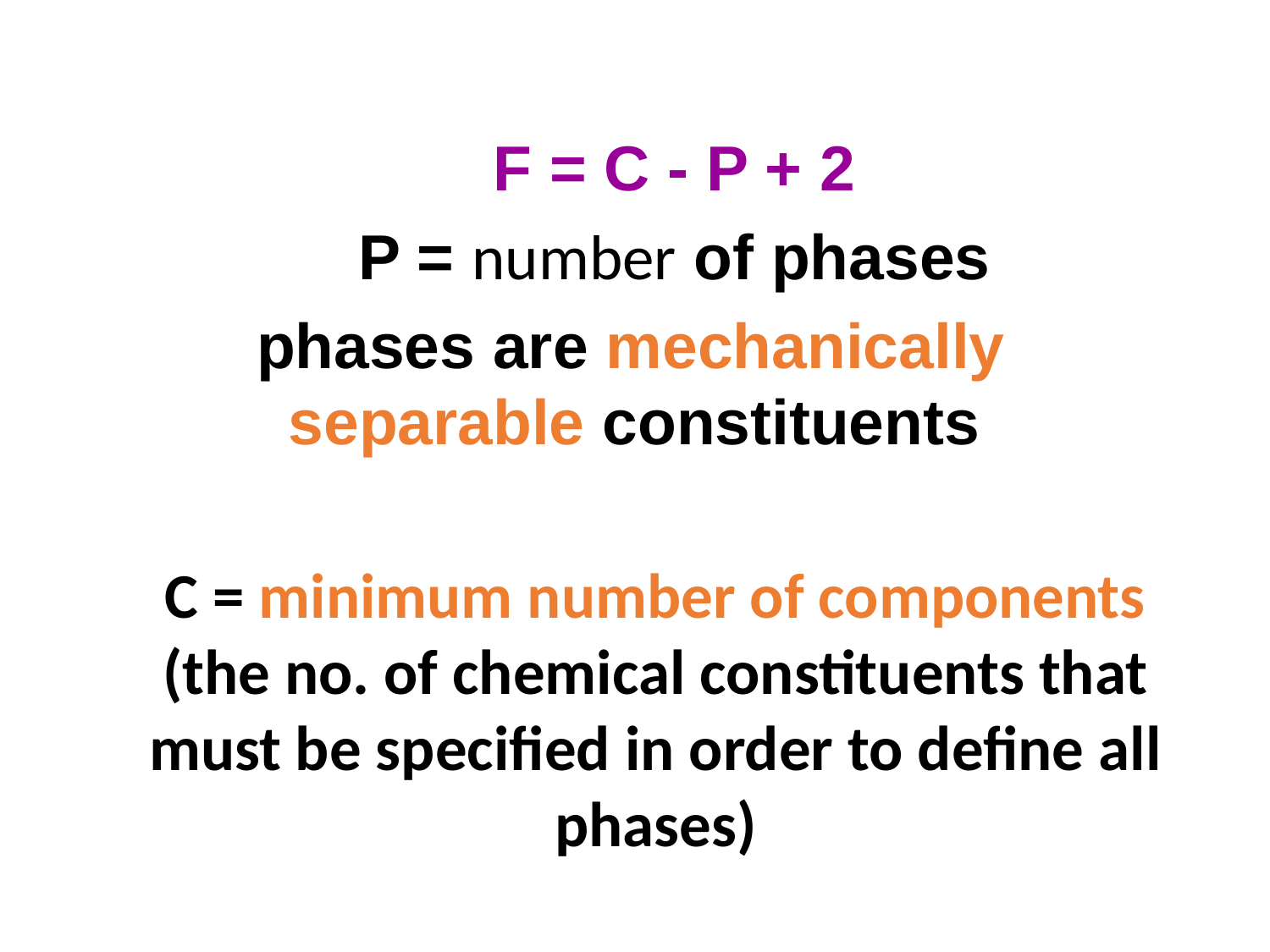

F = C - P + 2
P = number of phases
phases are mechanically separable constituents
C = minimum number of components (the no. of chemical constituents that must be specified in order to define all phases)